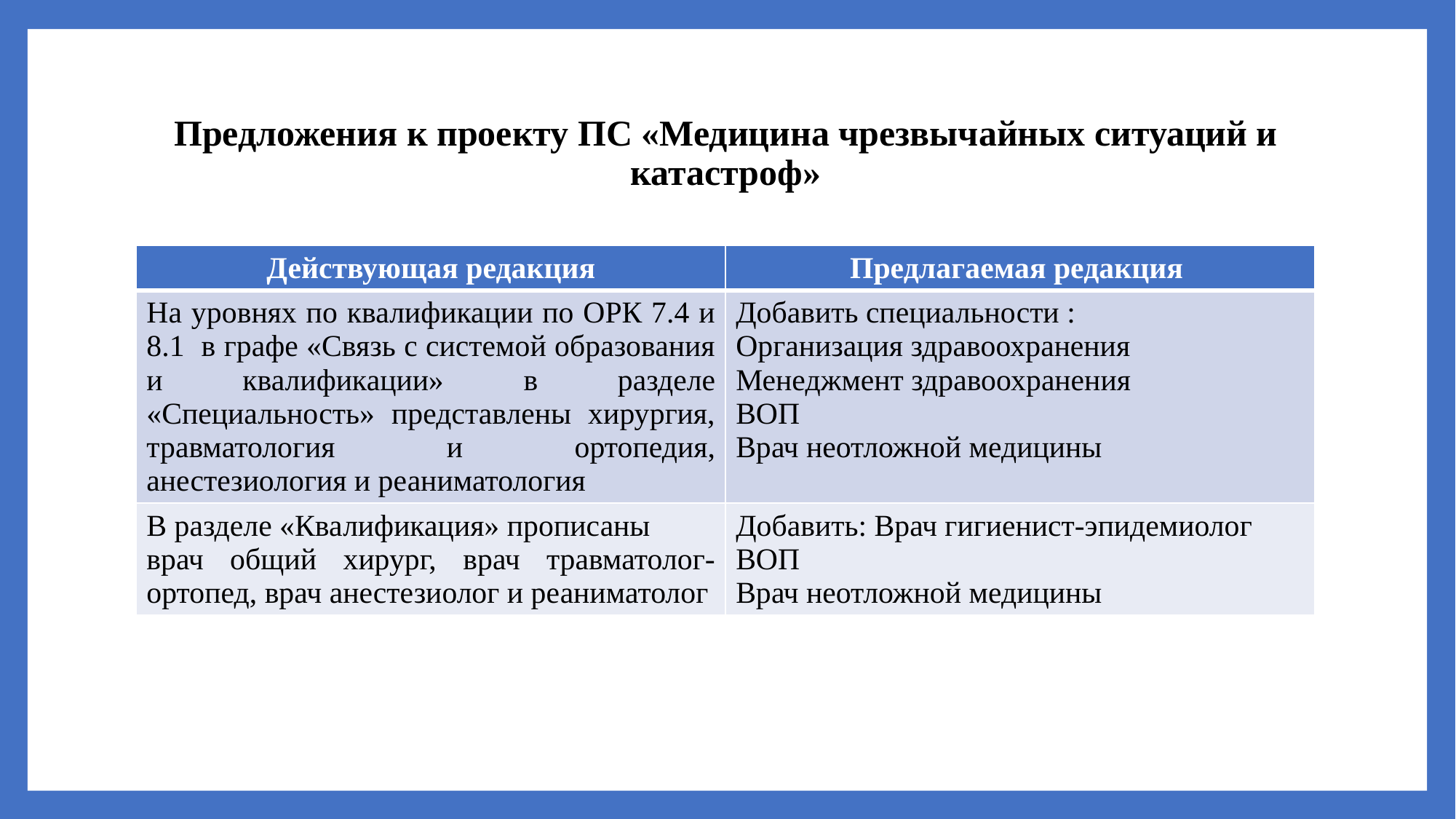

# Предложения к проекту ПС «Медицина чрезвычайных ситуаций и катастроф»
| Действующая редакция | Предлагаемая редакция |
| --- | --- |
| На уровнях по квалификации по ОРК 7.4 и 8.1 в графе «Связь с системой образования и квалификации» в разделе «Специальность» представлены хирургия, травматология и ортопедия, анестезиология и реаниматология | Добавить специальности : Организация здравоохранения Менеджмент здравоохранения  ВОП Врач неотложной медицины |
| В разделе «Квалификация» прописаны врач общий хирург, врач травматолог-ортопед, врач анестезиолог и реаниматолог | Добавить: Врач гигиенист-эпидемиолог ВОП Врач неотложной медицины |